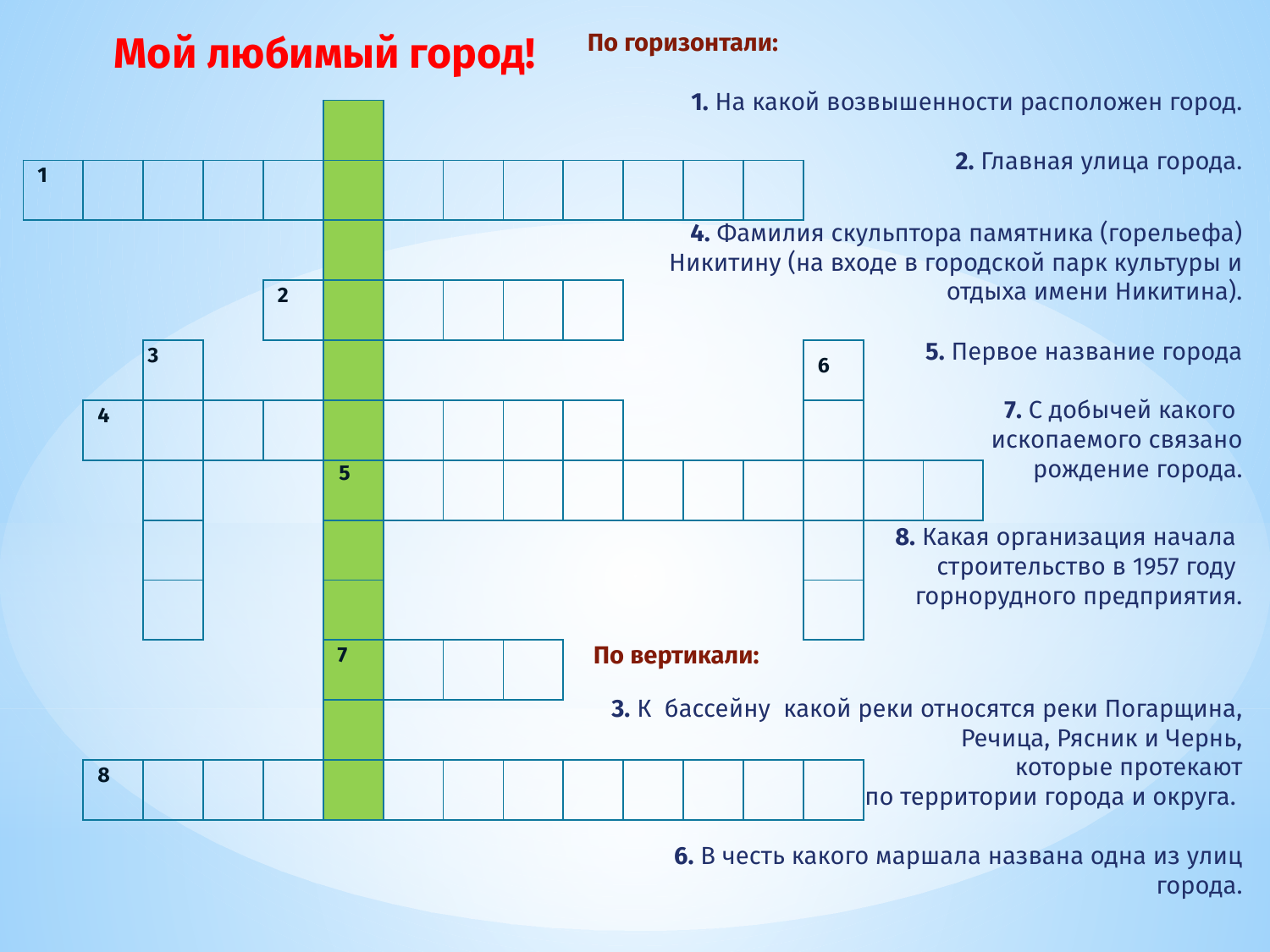

Мой любимый город!
По горизонтали:

1. На какой возвышенности расположен город.

2. Главная улица города.

4. Фамилия скульптора памятника (горельефа) Никитину (на входе в городской парк культуры и отдыха имени Никитина).

5. Первое название города

 7. С добычей какого
ископаемого связано
 рождение города.

8. Какая организация начала
строительство в 1957 году
горнорудного предприятия.

 По вертикали:

3. К  бассейну  какой реки относятся реки Погарщина, Речица, Рясник и Чернь,
 которые протекают
 по территории города и округа.

6. В честь какого маршала названа одна из улиц города.
|  |  |  |  |  |  |  |  |  |  |  |  |  |  |  |  |
| --- | --- | --- | --- | --- | --- | --- | --- | --- | --- | --- | --- | --- | --- | --- | --- |
|  |  |  |  |  |  |  |  |  |  |  |  |  |  |  |  |
|  |  |  |  |  |  |  |  |  |  |  |  |  |  |  |  |
|  |  |  |  |  |  |  |  |  |  |  |  |  |  |  |  |
|  |  |  |  |  |  |  |  |  |  |  |  |  |  |  |  |
|  |  |  |  |  |  |  |  |  |  |  |  |  |  |  |  |
|  |  |  |  |  |  |  |  |  |  |  |  |  |  |  |  |
|  |  |  |  |  |  |  |  |  |  |  |  |  |  |  |  |
|  |  |  |  |  |  |  |  |  |  |  |  |  |  |  |  |
|  |  |  |  |  |  |  |  |  |  |  |  |  |  |  |  |
|  |  |  |  |  |  |  |  |  |  |  |  |  |  |  |  |
|  |  |  |  |  |  |  |  |  |  |  |  |  |  |  |  |
| 1 |
| --- |
| 2 |
| --- |
| 3 |
| --- |
| 6 |
| --- |
| 4 |
| --- |
| 5 |
| --- |
| 7 |
| --- |
| 8 |
| --- |